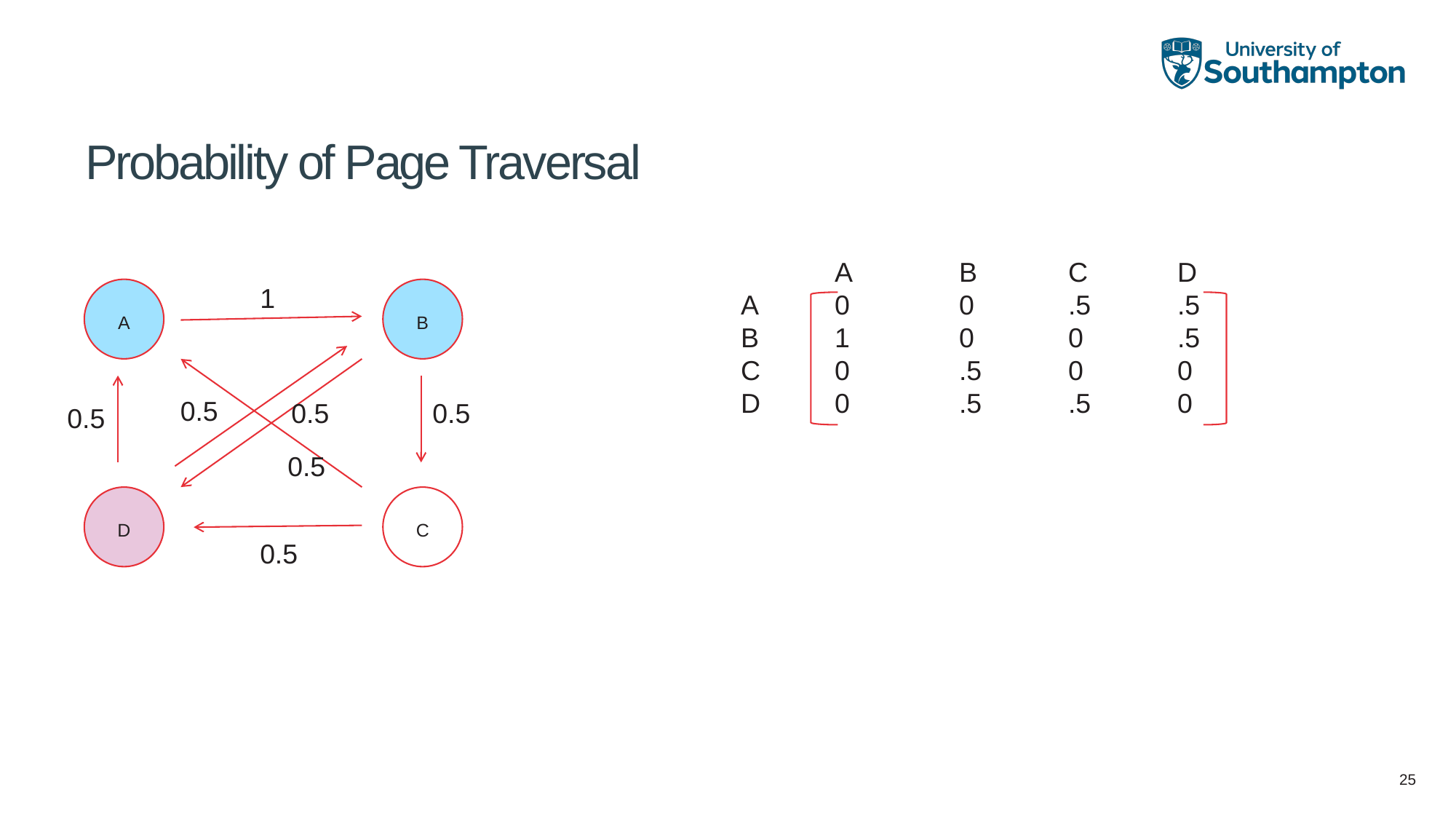

Probability of Page Traversal
	  	A	  B	  C	  D
	  A	0 	  0	  .5	  .5
	  B	1	  0	  0	  .5
	  C 	0 	  .5 	  0	  0
	  D	0	  .5	  .5	  0
1
A
B

0.5
0.5
0.5
0.5
0.5
D
C
0.5